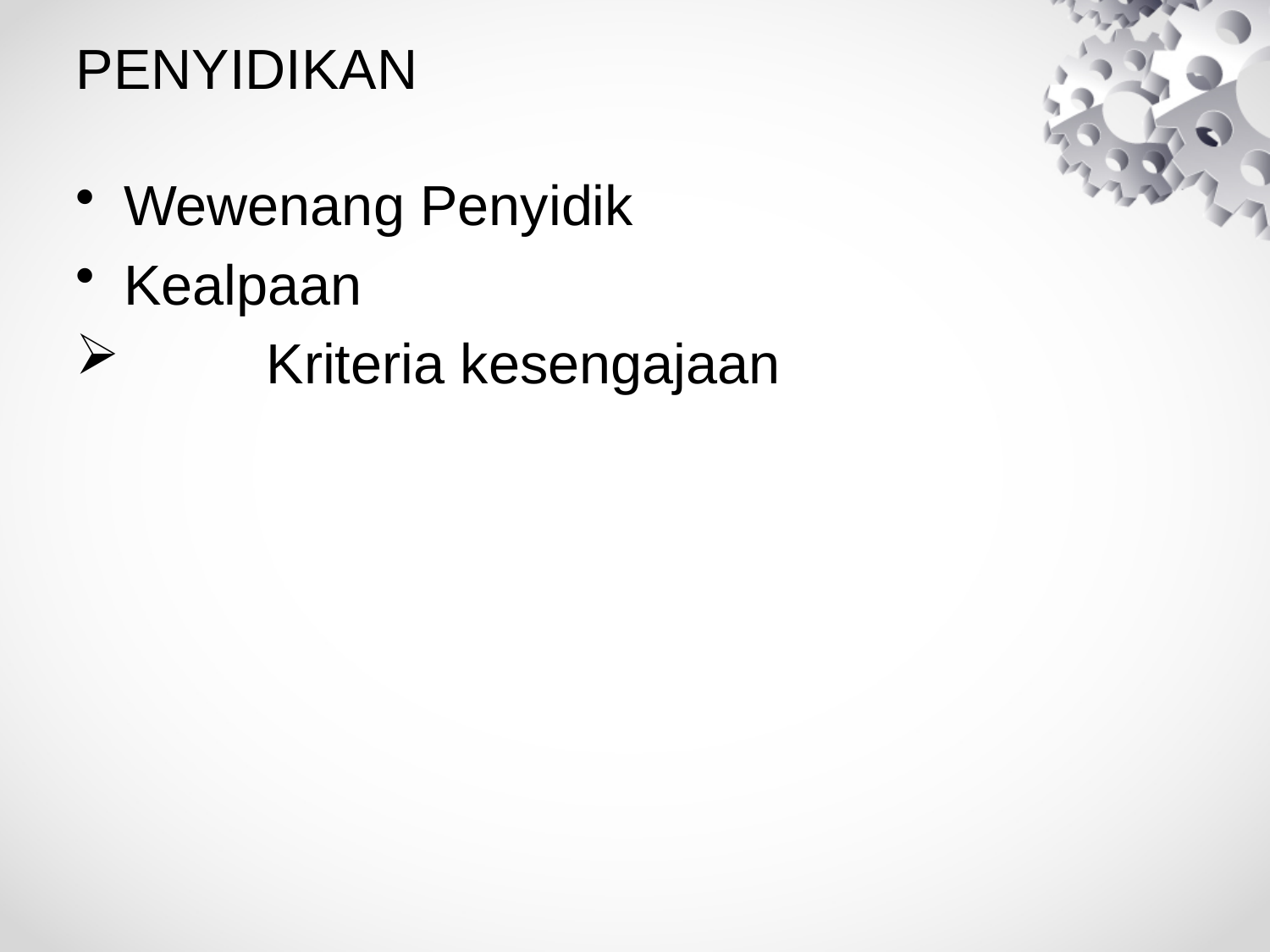

# PENYIDIKAN
Wewenang Penyidik
Kealpaan
	 Kriteria kesengajaan